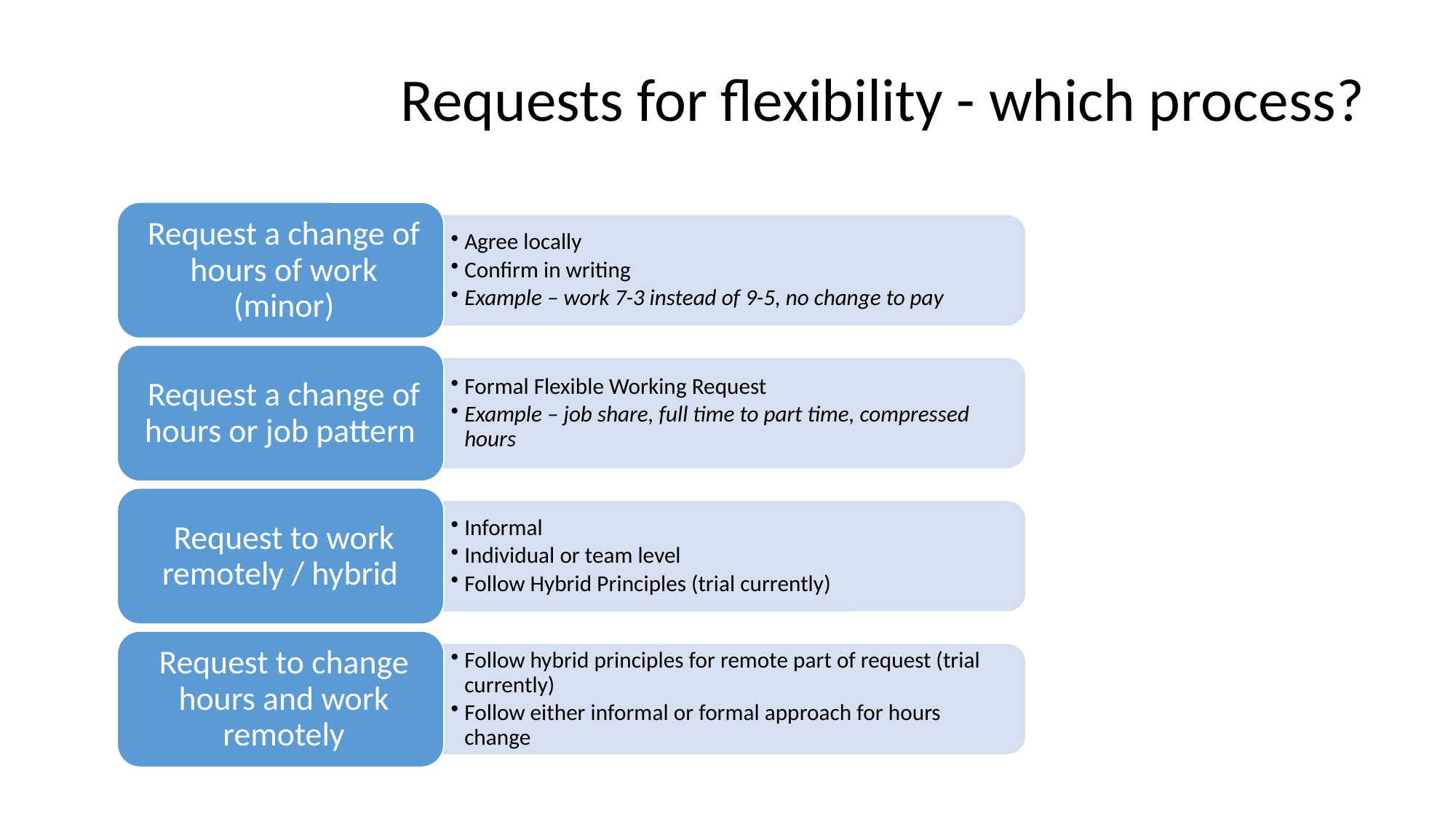

# Requests for flexibility - which process?
Agree locally
Confirm in writing
Example – work 7-3 instead of 9-5, no change to pay
Request a change of hours of work (minor)
Formal Flexible Working Request
Example – job share, full time to part time, compressed hours
Request a change of hours or job pattern
Informal
Individual or team level
Follow Hybrid Principles (trial currently)
Request to work remotely / hybrid
Follow hybrid principles for remote part of request (trial currently)
Follow either informal or formal approach for hours change
Request to change hours and work remotely